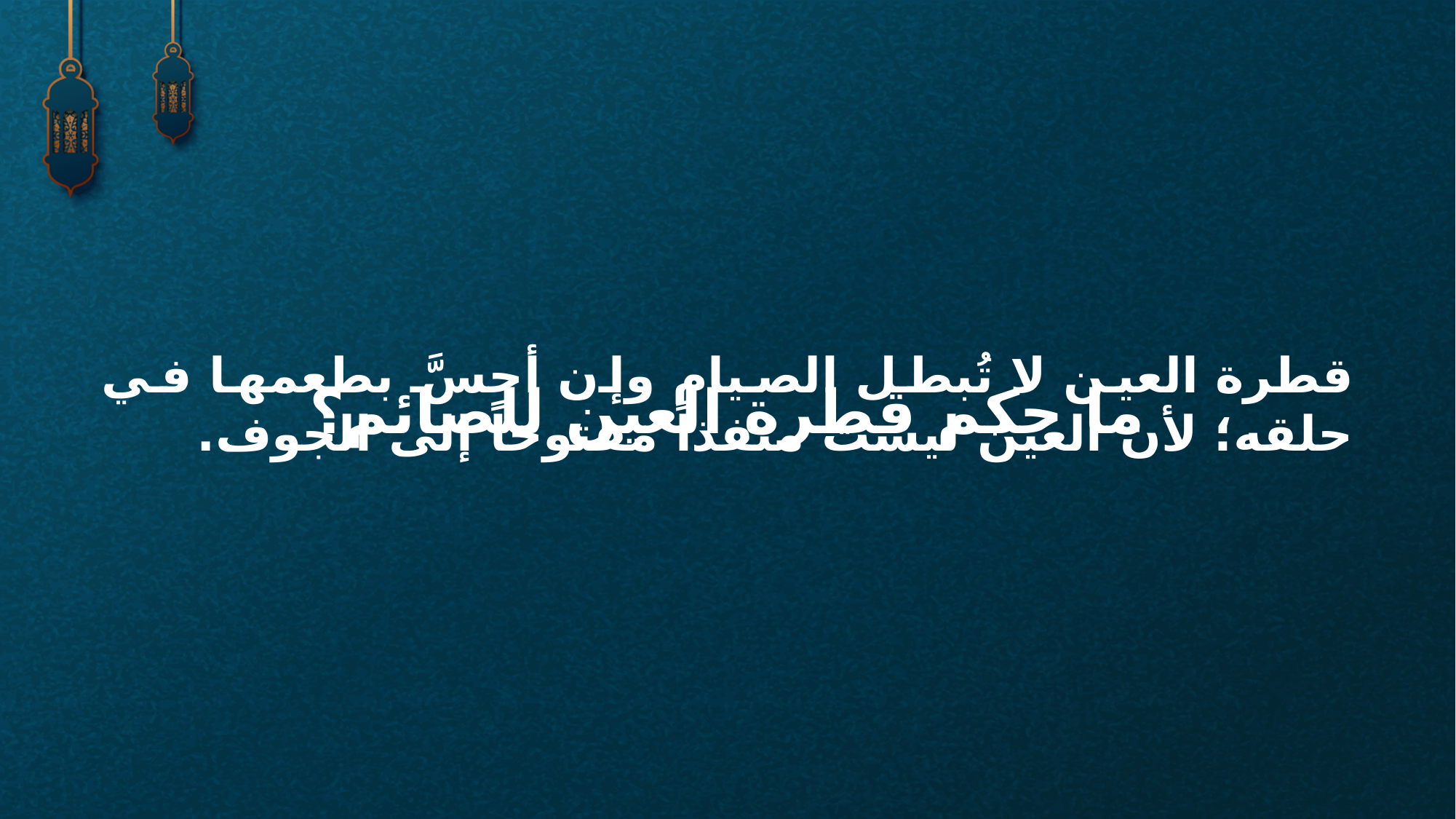

قطرة العين لا تُبطل الصيام وإن أحسَّ بطعمها في حلقه؛ لأن العين ليست منفذاً مفتوحاً إلى الجوف.
ما حكم قطرة العين للصائم؟